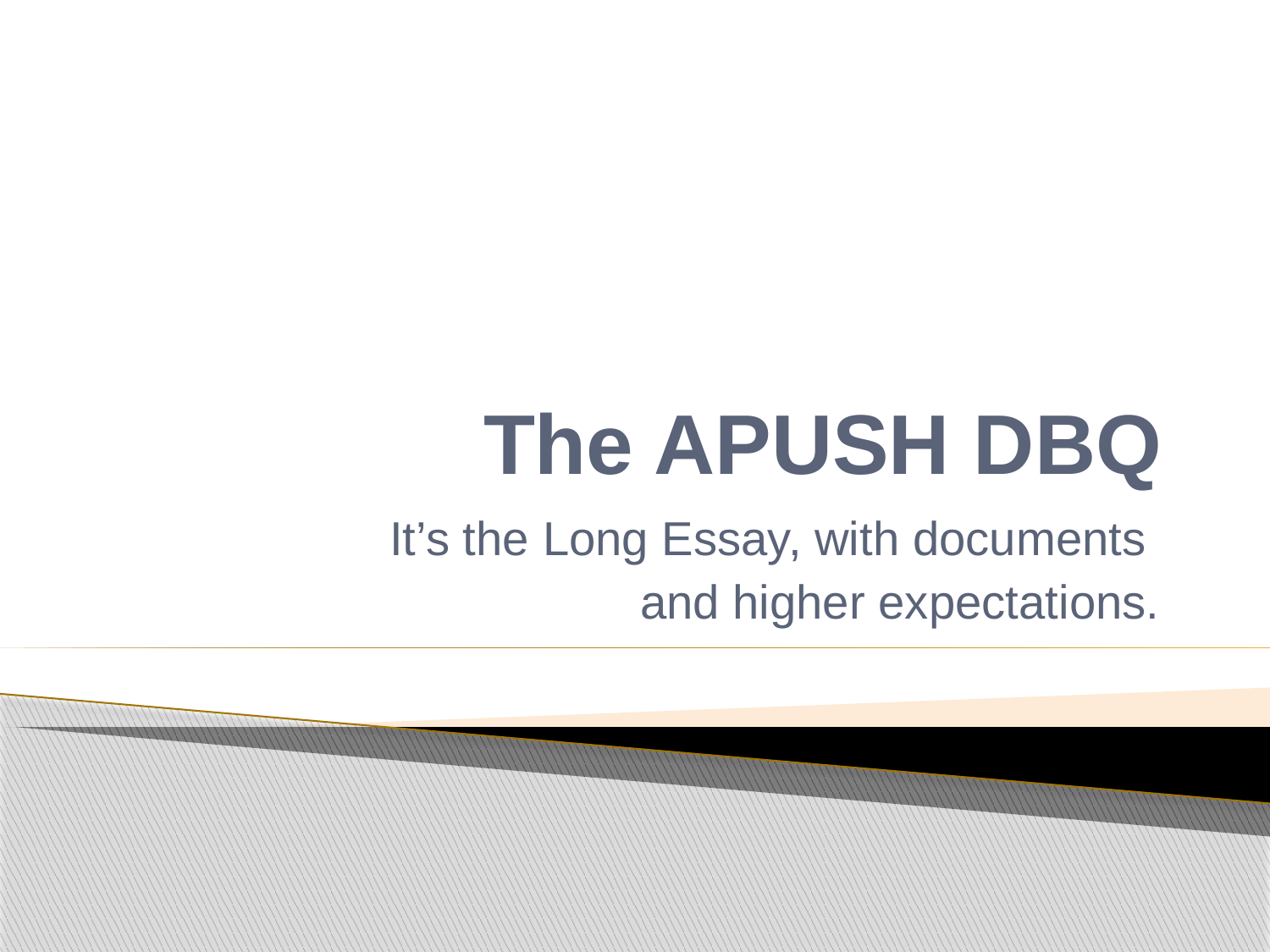

# The APUSH DBQ
It’s the Long Essay, with documents
and higher expectations.